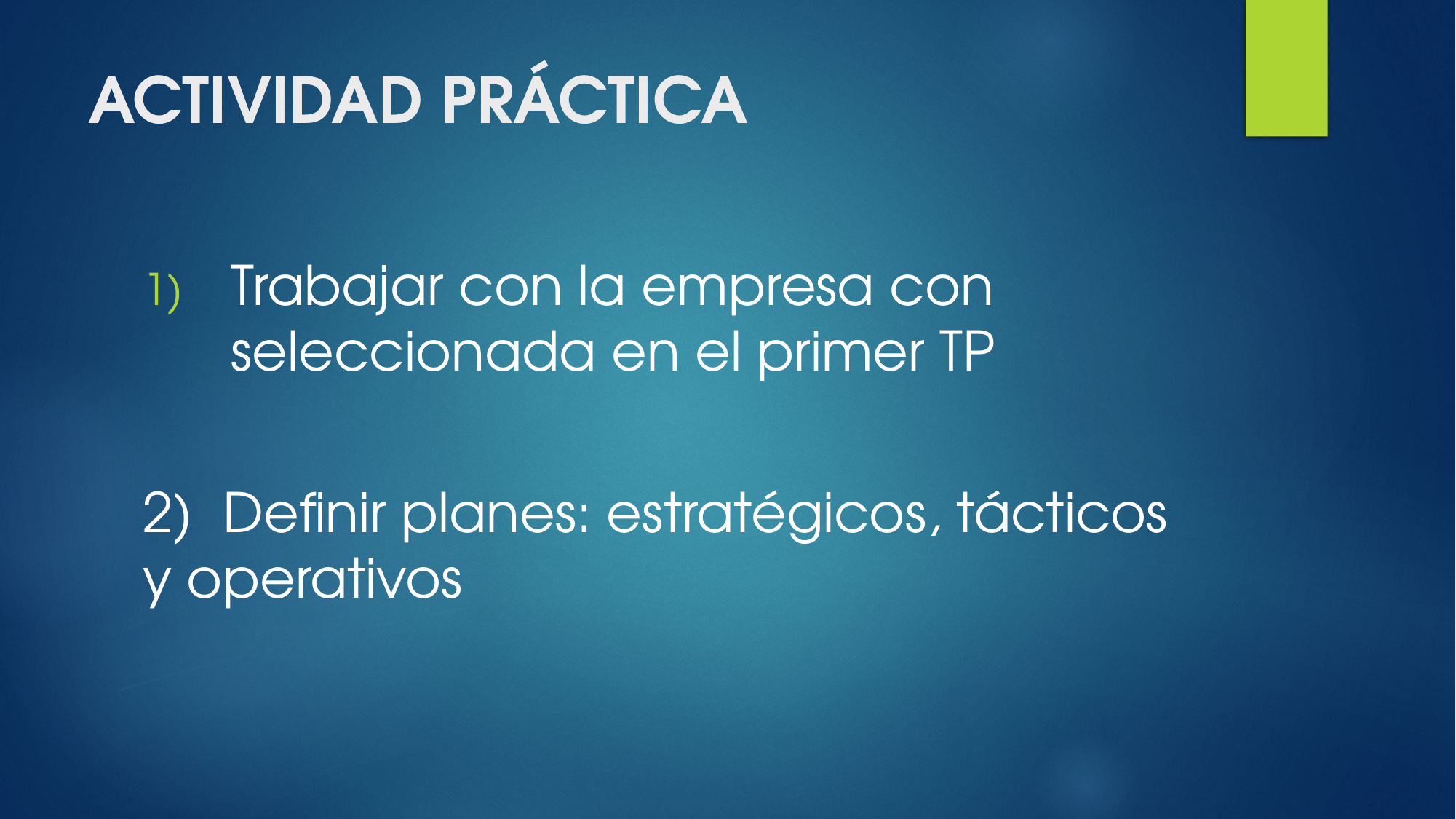

# ACTIVIDAD PRÁCTICA
Trabajar con la empresa con seleccionada en el primer TP

2)  Definir planes: estratégicos, tácticos y operativos